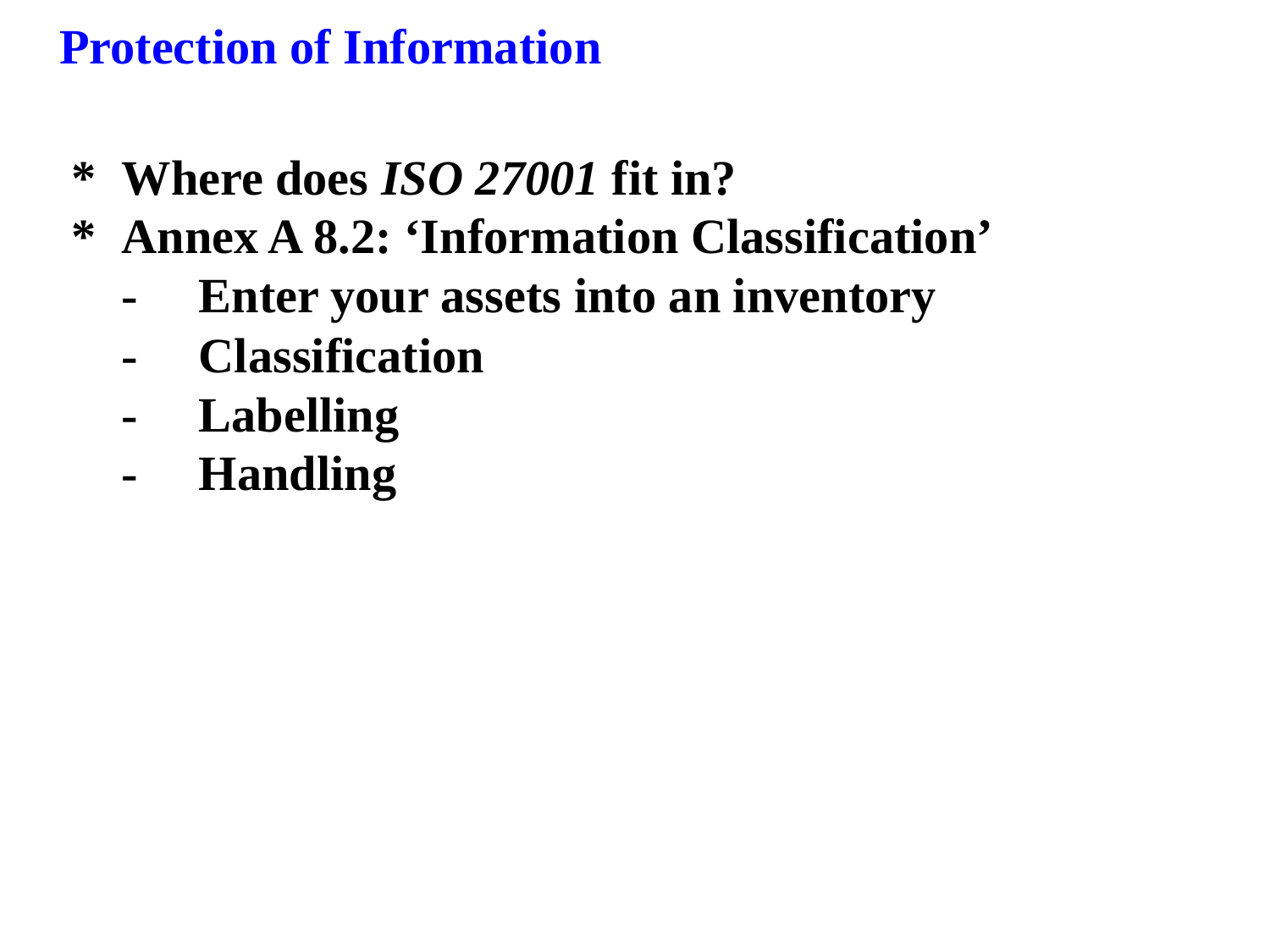

Protection of Information
*	Where does ISO 27001 fit in?
*	Annex A 8.2: ‘Information Classification’
	-	Enter your assets into an inventory
	-	Classification
	-	Labelling
	-	Handling